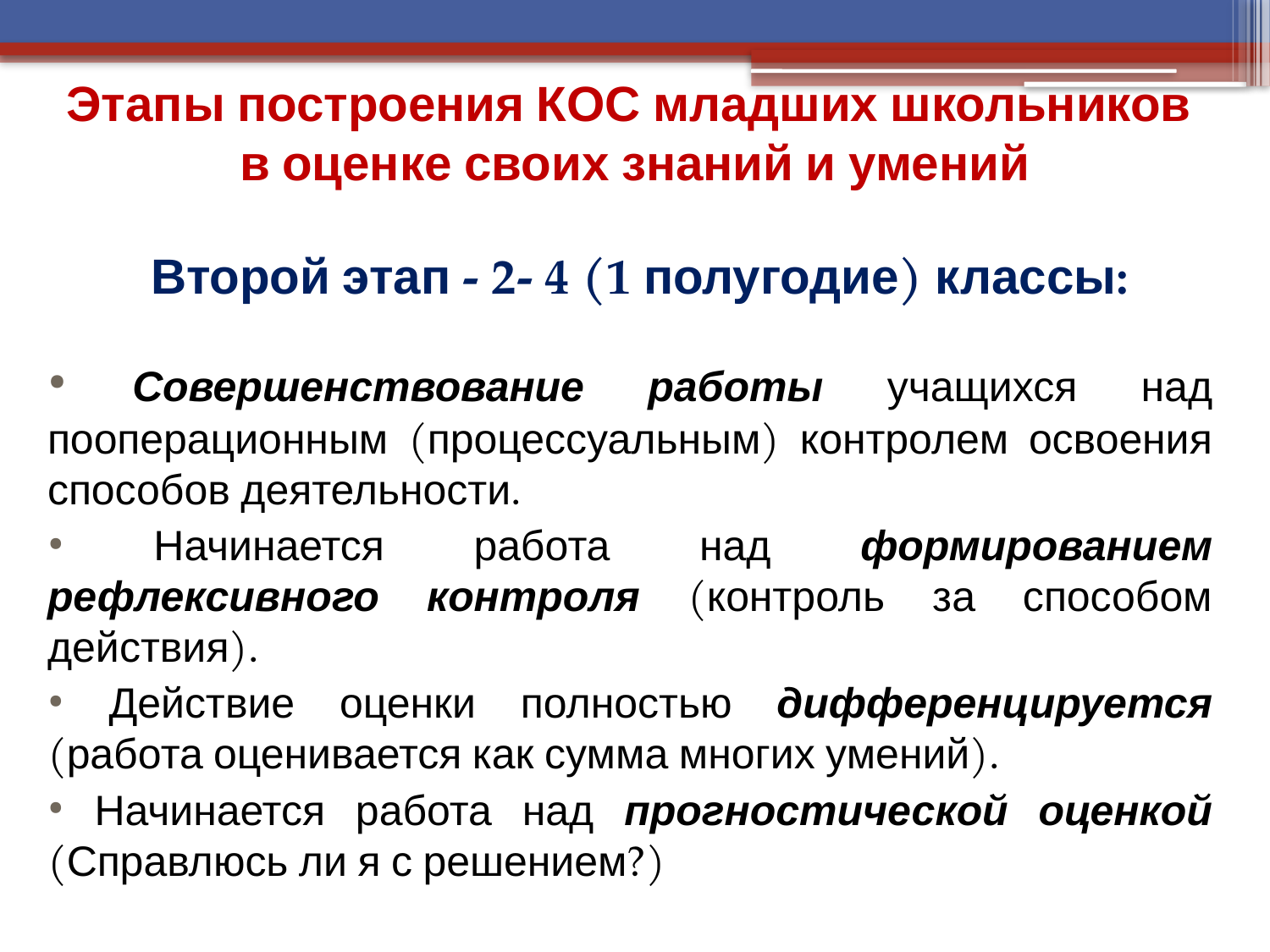

Этапы построения КОС младших школьников
в оценке своих знаний и умений
# Второй этап - 2- 4 (1 полугодие) классы:
 Совершенствование работы учащихся над пооперационным (процессуальным) контролем освоения способов деятельности.
 Начинается работа над формированием рефлексивного контроля (контроль за способом действия).
 Действие оценки полностью дифференцируется (работа оценивается как сумма многих умений).
 Начинается работа над прогностической оценкой (Справлюсь ли я с решением?)